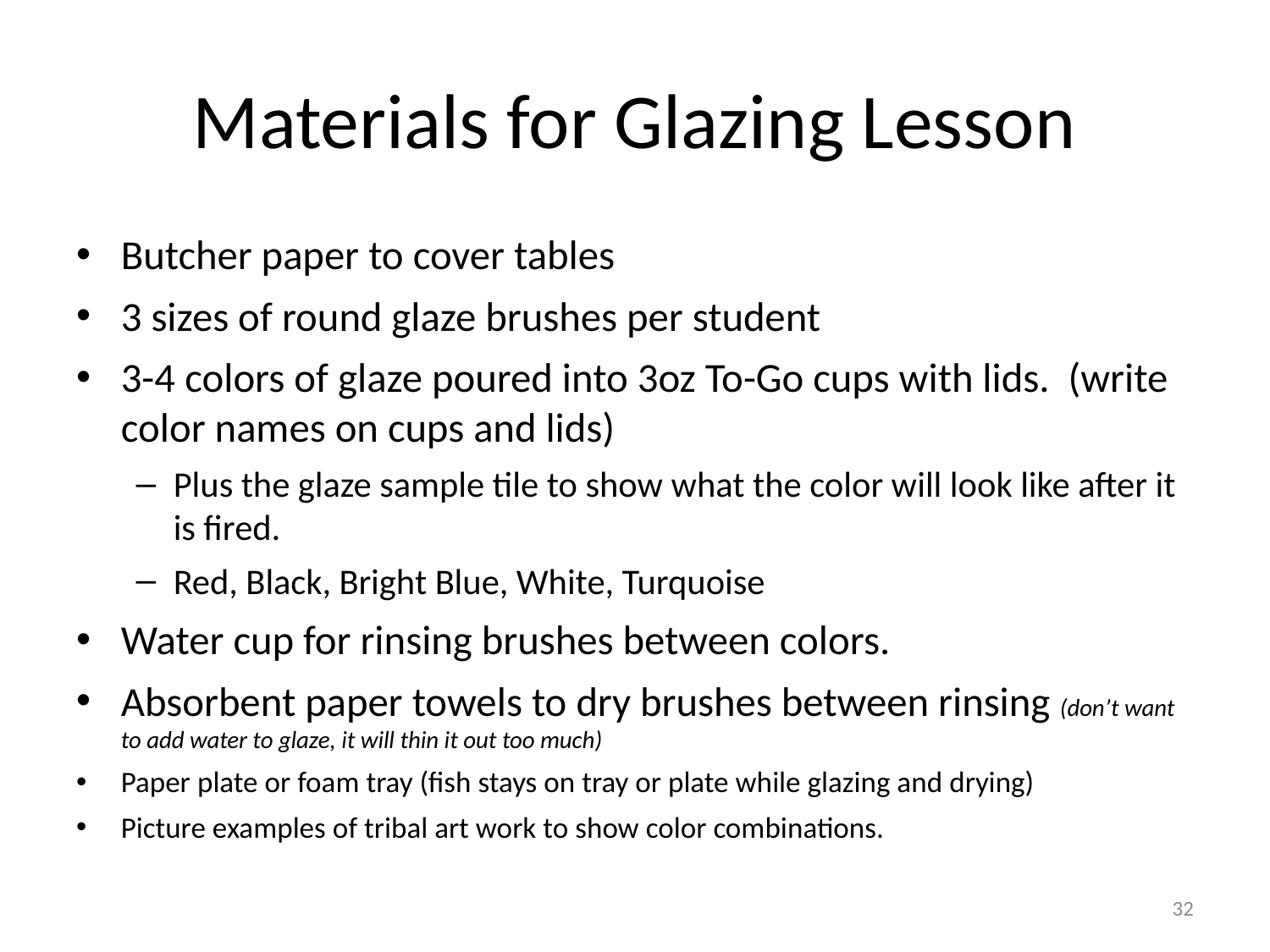

# Materials for Glazing Lesson
Butcher paper to cover tables
3 sizes of round glaze brushes per student
3-4 colors of glaze poured into 3oz To-Go cups with lids.  (write color names on cups and lids)
Plus the glaze sample tile to show what the color will look like after it is fired.
Red, Black, Bright Blue, White, Turquoise
Water cup for rinsing brushes between colors.
Absorbent paper towels to dry brushes between rinsing (don’t want to add water to glaze, it will thin it out too much)
Paper plate or foam tray (fish stays on tray or plate while glazing and drying)
Picture examples of tribal art work to show color combinations.
32